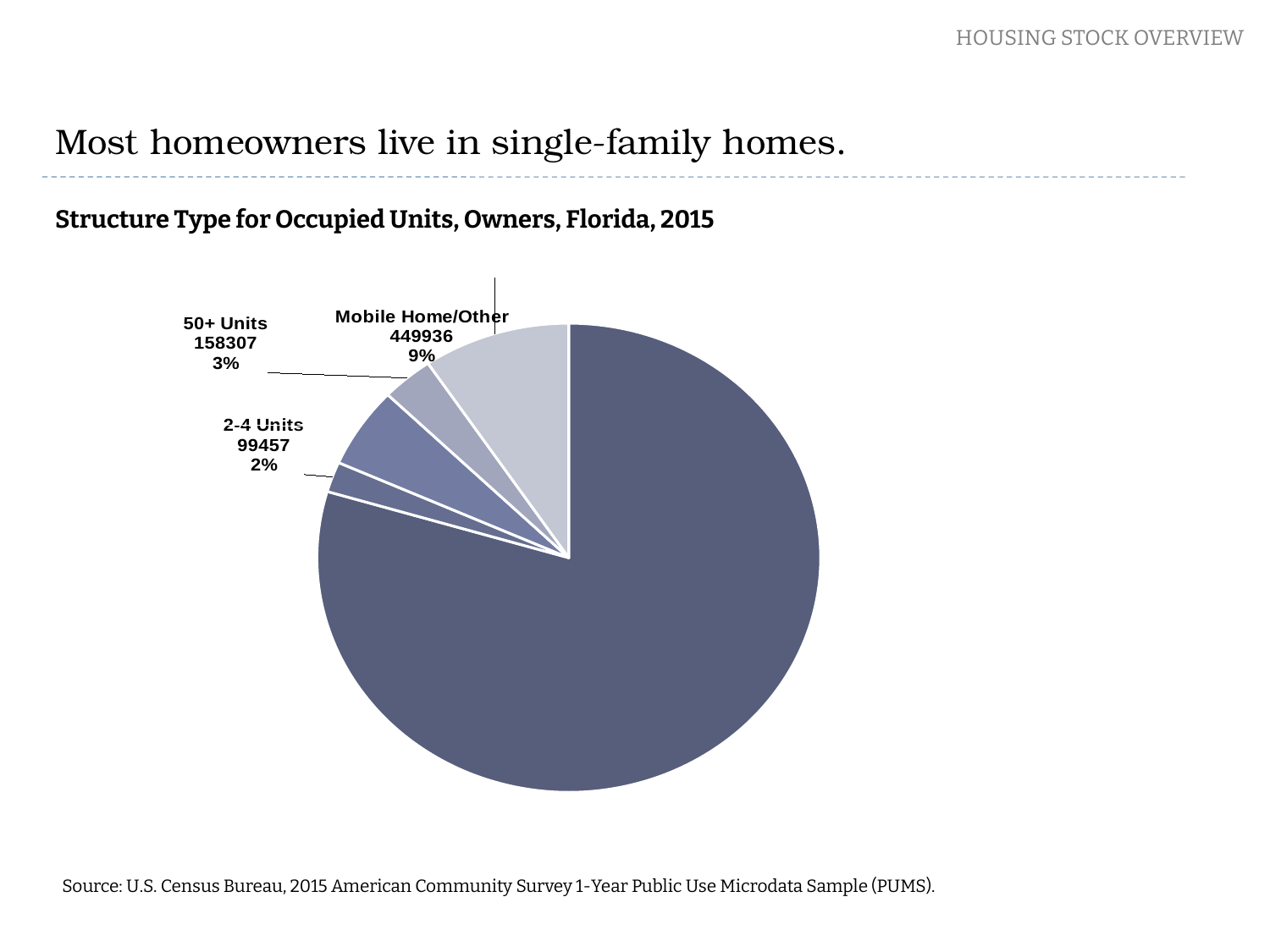

HOUSING STOCK OVERVIEW
# Most homeowners live in single-family homes.

Structure Type for Occupied Units, Owners, Florida, 2015

[unsupported chart]

Source: U.S. Census Bureau, 2015 American Community Survey 1-Year Public Use Microdata Sample (PUMS).